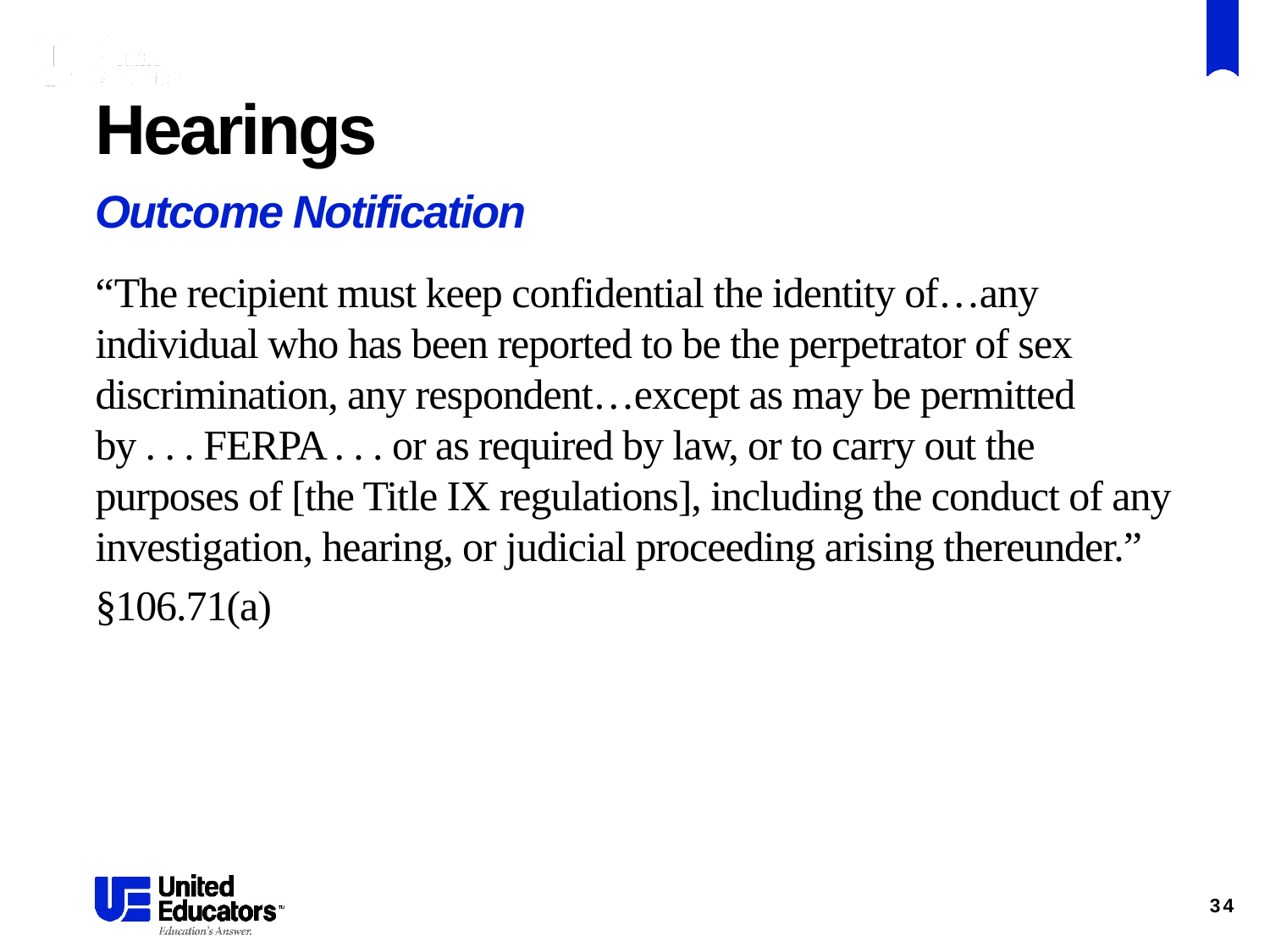

# Hearings
Outcome Notification
“The recipient must keep confidential the identity of…any individual who has been reported to be the perpetrator of sex discrimination, any respondent…except as may be permitted by . . . FERPA . . . or as required by law, or to carry out the purposes of [the Title IX regulations], including the conduct of any investigation, hearing, or judicial proceeding arising thereunder.”
§106.71(a)

34